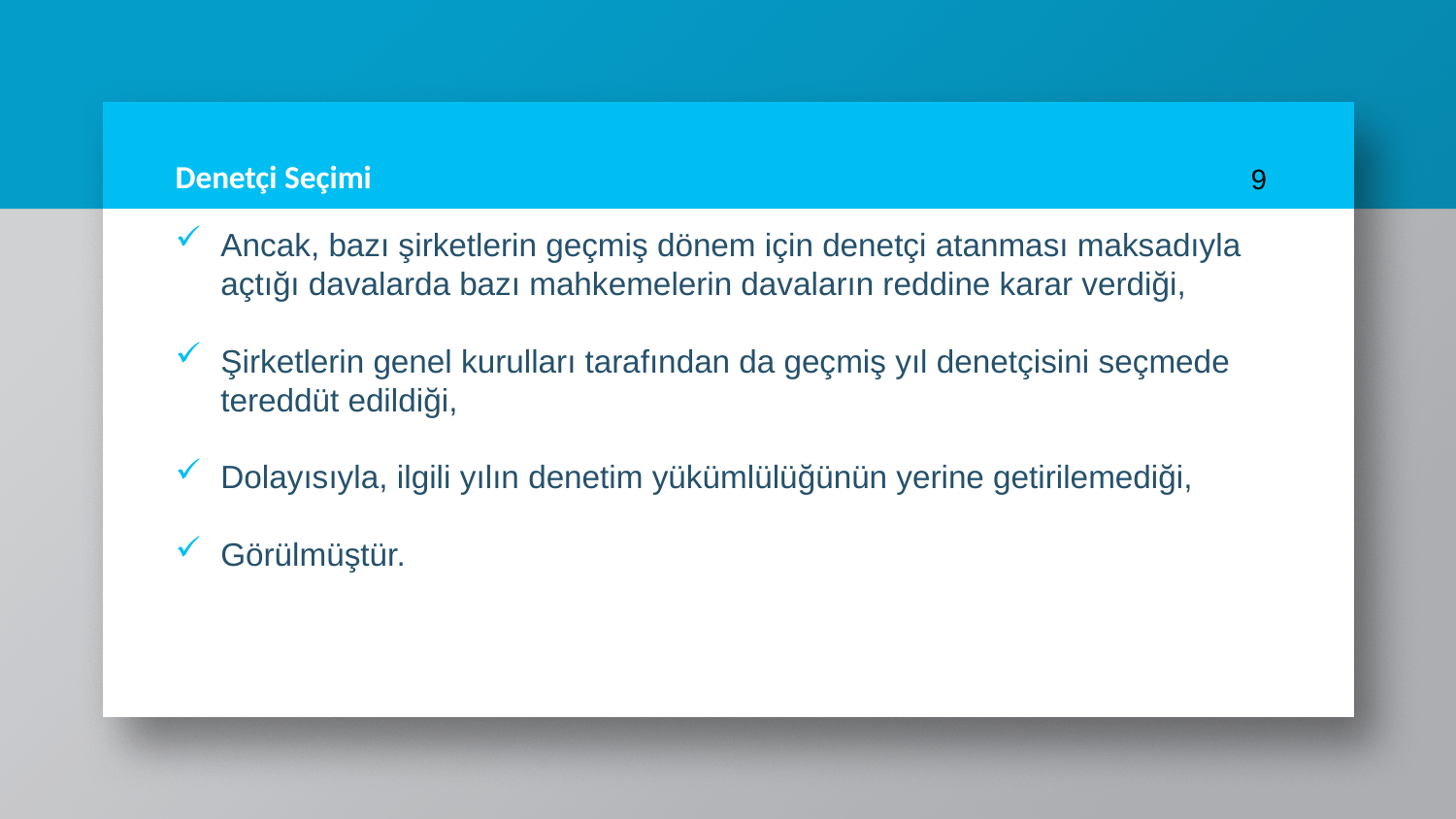

# Denetçi Seçimi
9
Ancak, bazı şirketlerin geçmiş dönem için denetçi atanması maksadıyla açtığı davalarda bazı mahkemelerin davaların reddine karar verdiği,

Şirketlerin genel kurulları tarafından da geçmiş yıl denetçisini seçmede tereddüt edildiği,

Dolayısıyla, ilgili yılın denetim yükümlülüğünün yerine getirilemediği,

Görülmüştür.